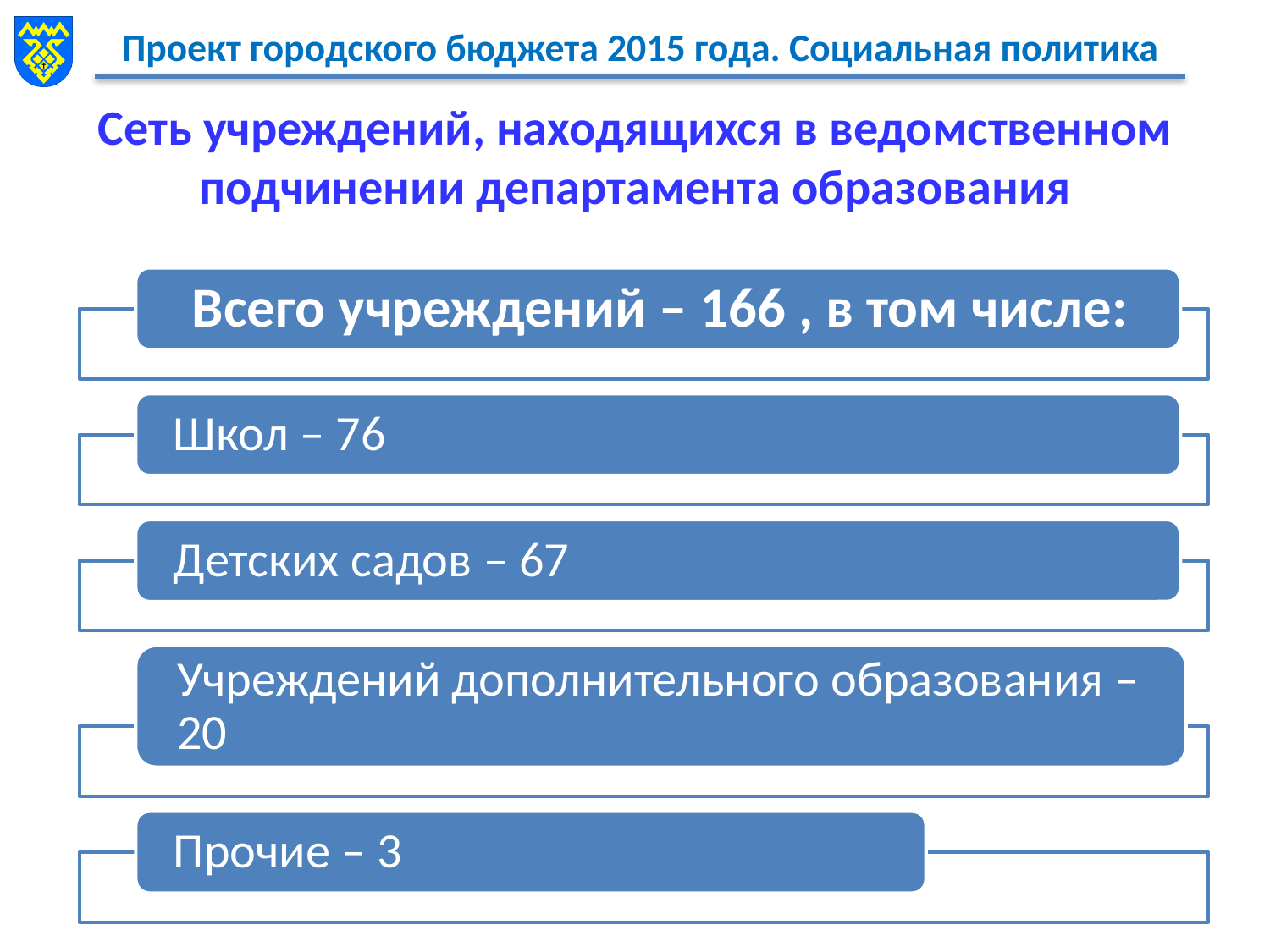

# Сеть учреждений, находящихся в ведомственном подчинении департамента образования
Всего учреждений – 166 , в том числе:
Школ – 76
Детских садов – 67
Учреждений дополнительного образования – 20
Прочие – 3